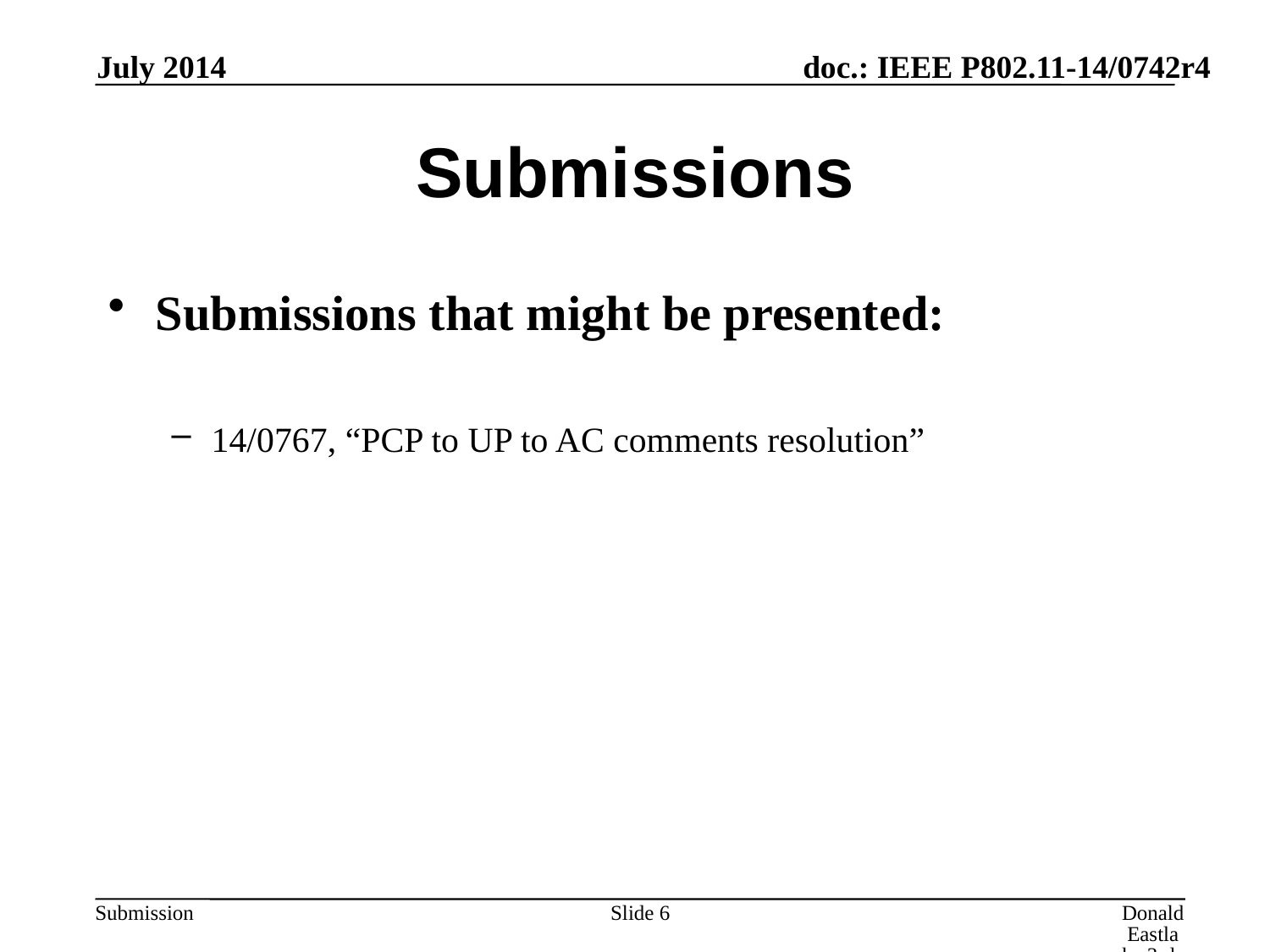

July 2014
# Submissions
Submissions that might be presented:

14/0767, “PCP to UP to AC comments resolution”

Slide 6
Donald Eastlake 3rd, Huawei Technologies